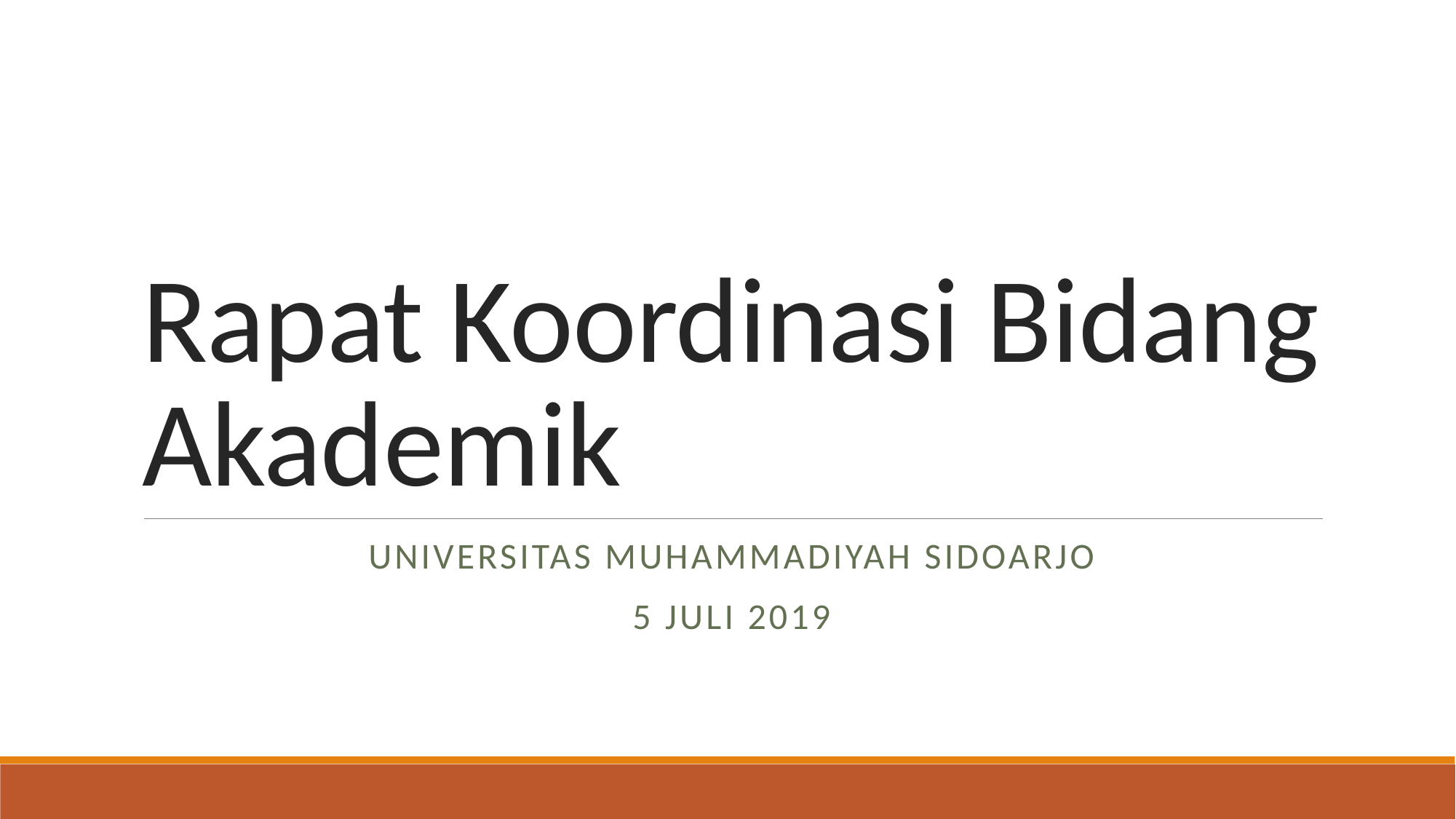

# Rapat Koordinasi Bidang Akademik
UniversiTAS MUHAMMADIYAH SIDOARJO
5 Juli 2019